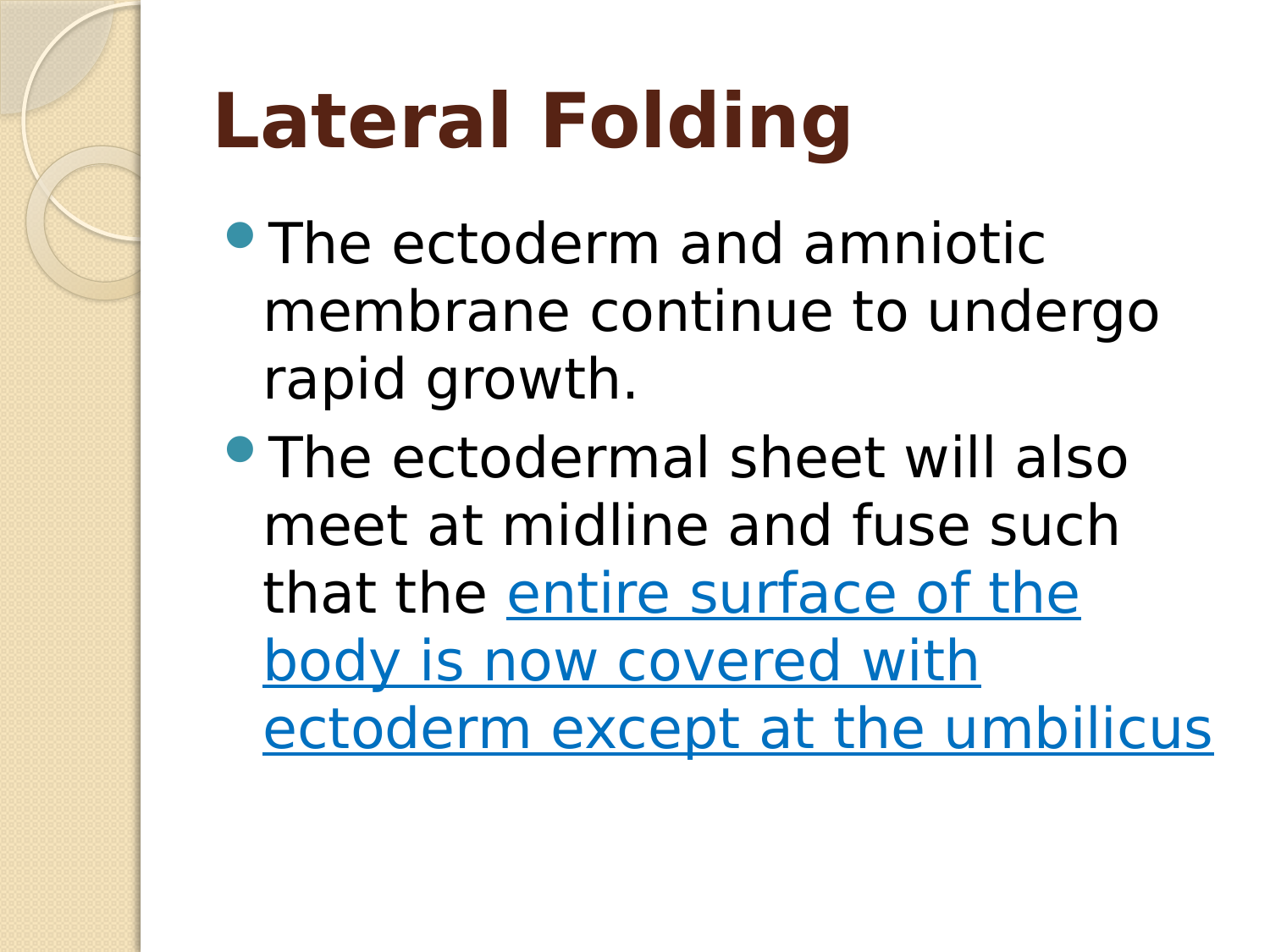

# Lateral Folding
The ectoderm and amniotic membrane continue to undergo rapid growth.
The ectodermal sheet will also meet at midline and fuse such that the entire surface of the body is now covered with ectoderm except at the umbilicus